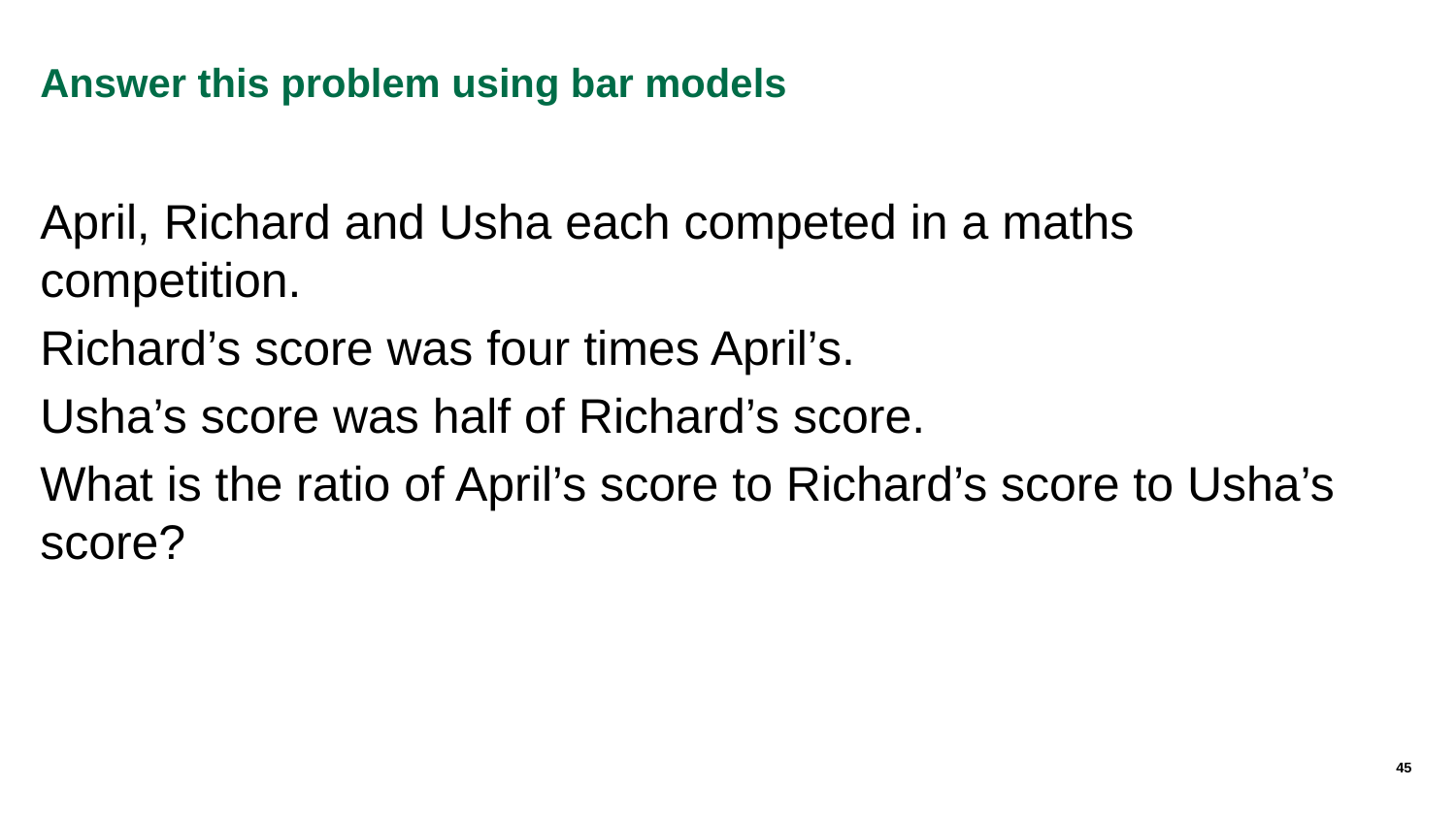

# Answer this problem using bar models
April, Richard and Usha each competed in a maths competition.
Richard’s score was four times April’s.
Usha’s score was half of Richard’s score.
What is the ratio of April’s score to Richard’s score to Usha’s score?
45